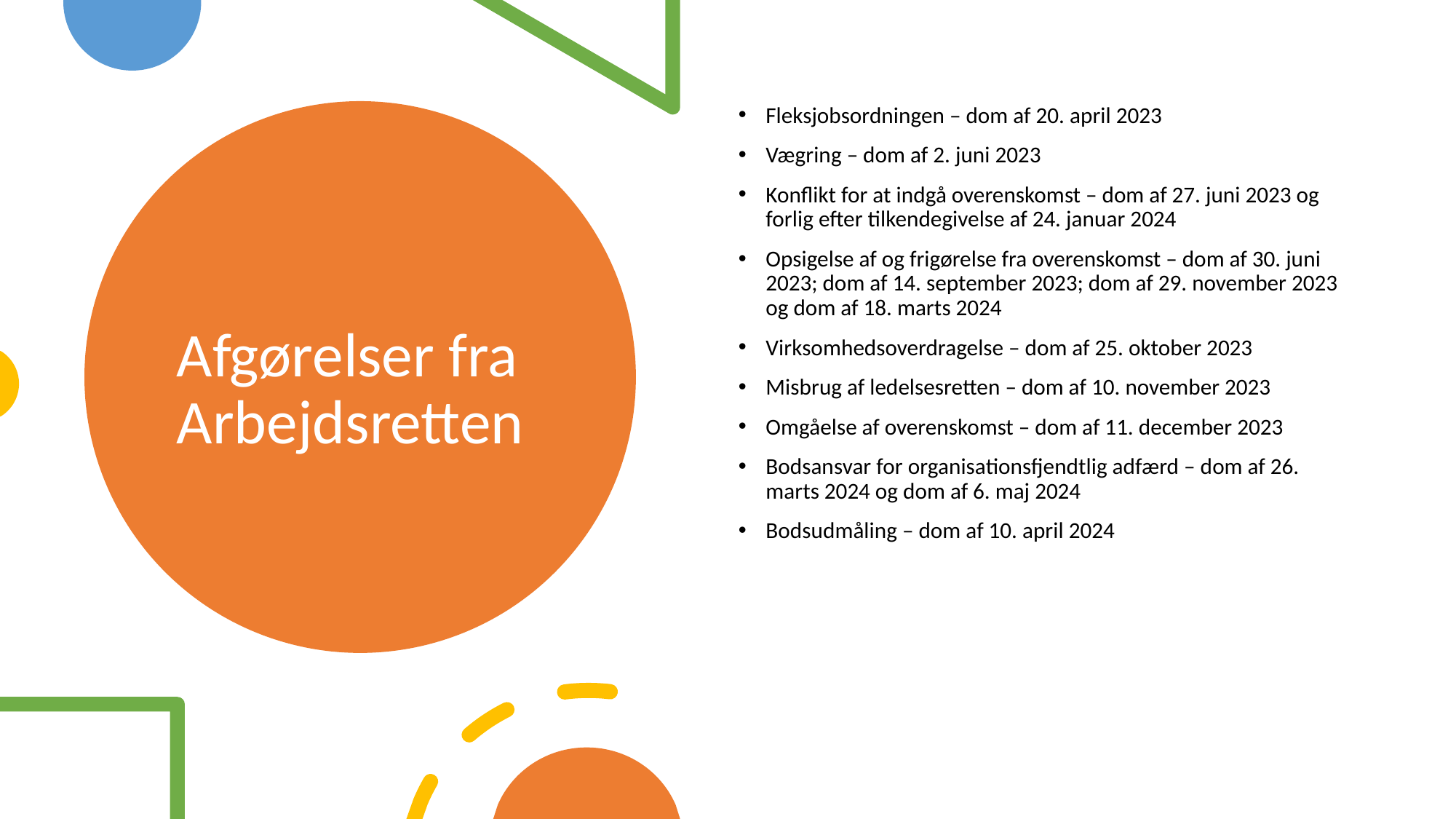

Fleksjobsordningen – dom af 20. april 2023
Vægring – dom af 2. juni 2023
Konflikt for at indgå overenskomst – dom af 27. juni 2023 og forlig efter tilkendegivelse af 24. januar 2024
Opsigelse af og frigørelse fra overenskomst – dom af 30. juni 2023; dom af 14. september 2023; dom af 29. november 2023 og dom af 18. marts 2024
Virksomhedsoverdragelse – dom af 25. oktober 2023
Misbrug af ledelsesretten – dom af 10. november 2023
Omgåelse af overenskomst – dom af 11. december 2023
Bodsansvar for organisationsfjendtlig adfærd – dom af 26. marts 2024 og dom af 6. maj 2024
Bodsudmåling – dom af 10. april 2024

# Afgørelser fra Arbejdsretten